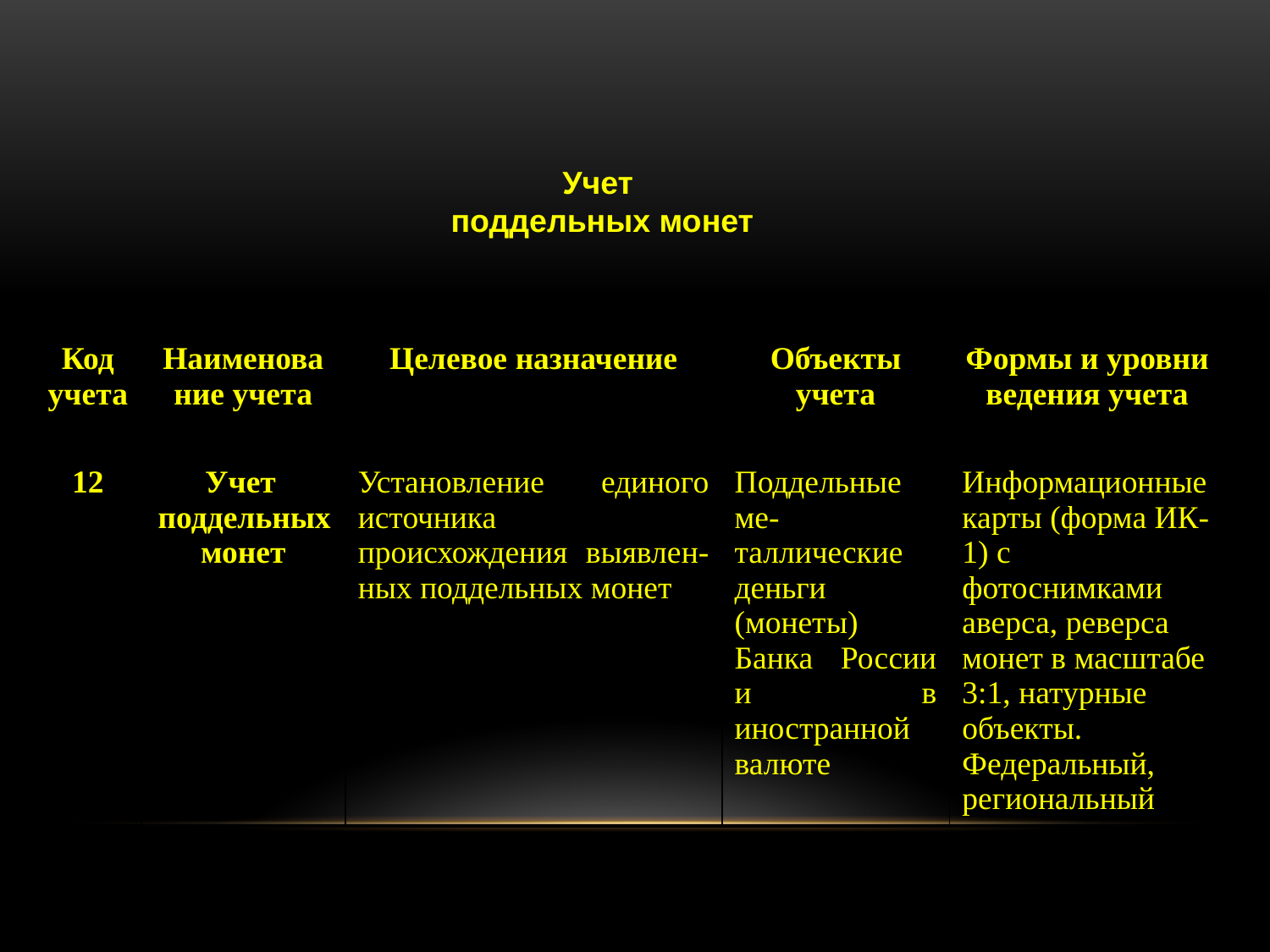

Учет
поддельных монет
| Код учета | Наименование учета | Целевое назначение | Объекты учета | Формы и уровни ведения учета |
| --- | --- | --- | --- | --- |
| 12 | Учет поддельных монет | Установление единого источника происхождения выявлен-ных поддельных монет | Поддельные ме-таллические деньги (монеты) Банка России и в иностранной валюте | Информационные карты (форма ИК-1) с фотоснимками аверса, реверса монет в масштабе 3:1, натурные объекты. Федеральный, региональный |